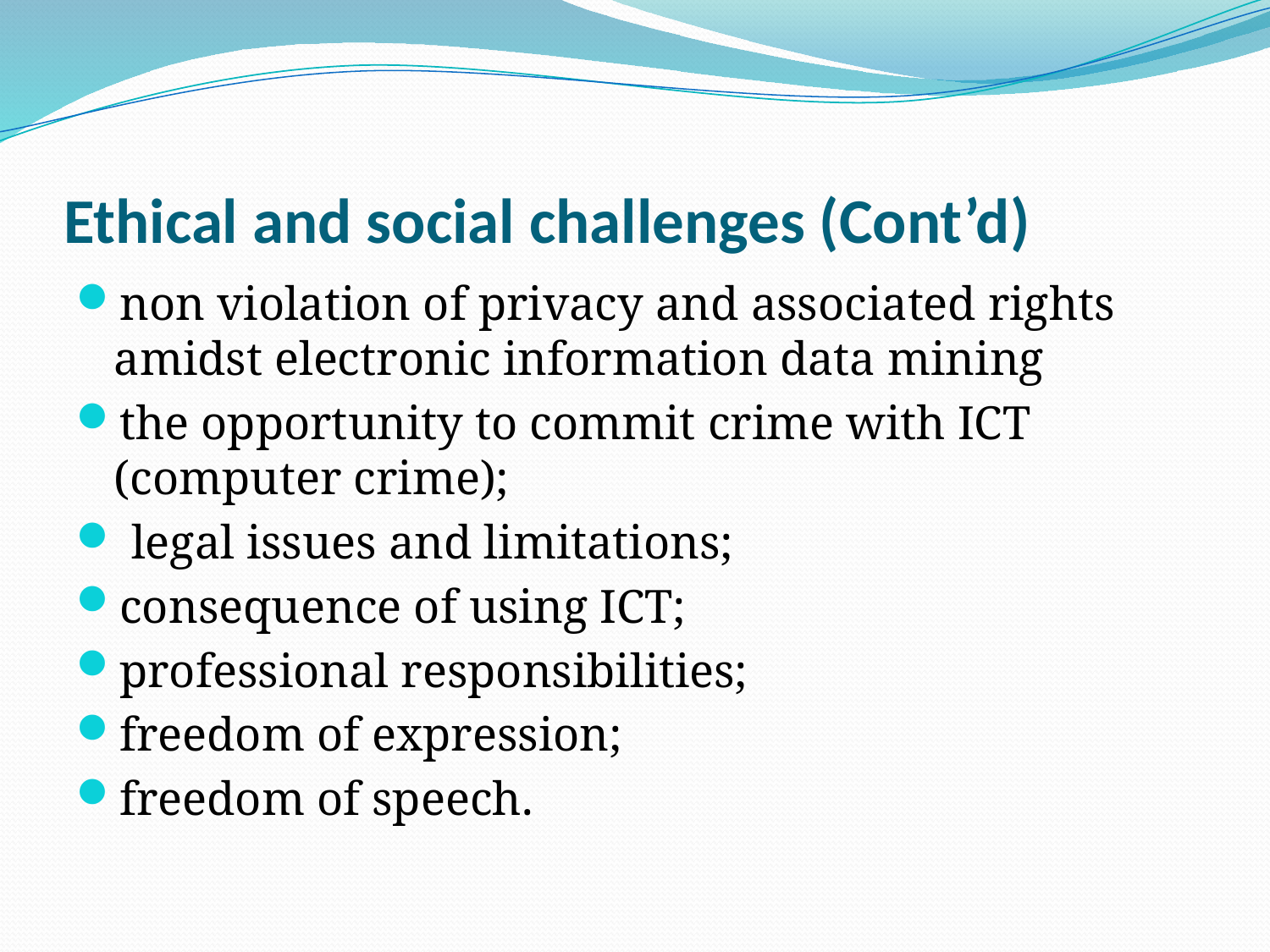

# Ethical and social challenges (Cont’d)
non violation of privacy and associated rights amidst electronic information data mining
the opportunity to commit crime with ICT (computer crime);
 legal issues and limitations;
consequence of using ICT;
professional responsibilities;
freedom of expression;
freedom of speech.